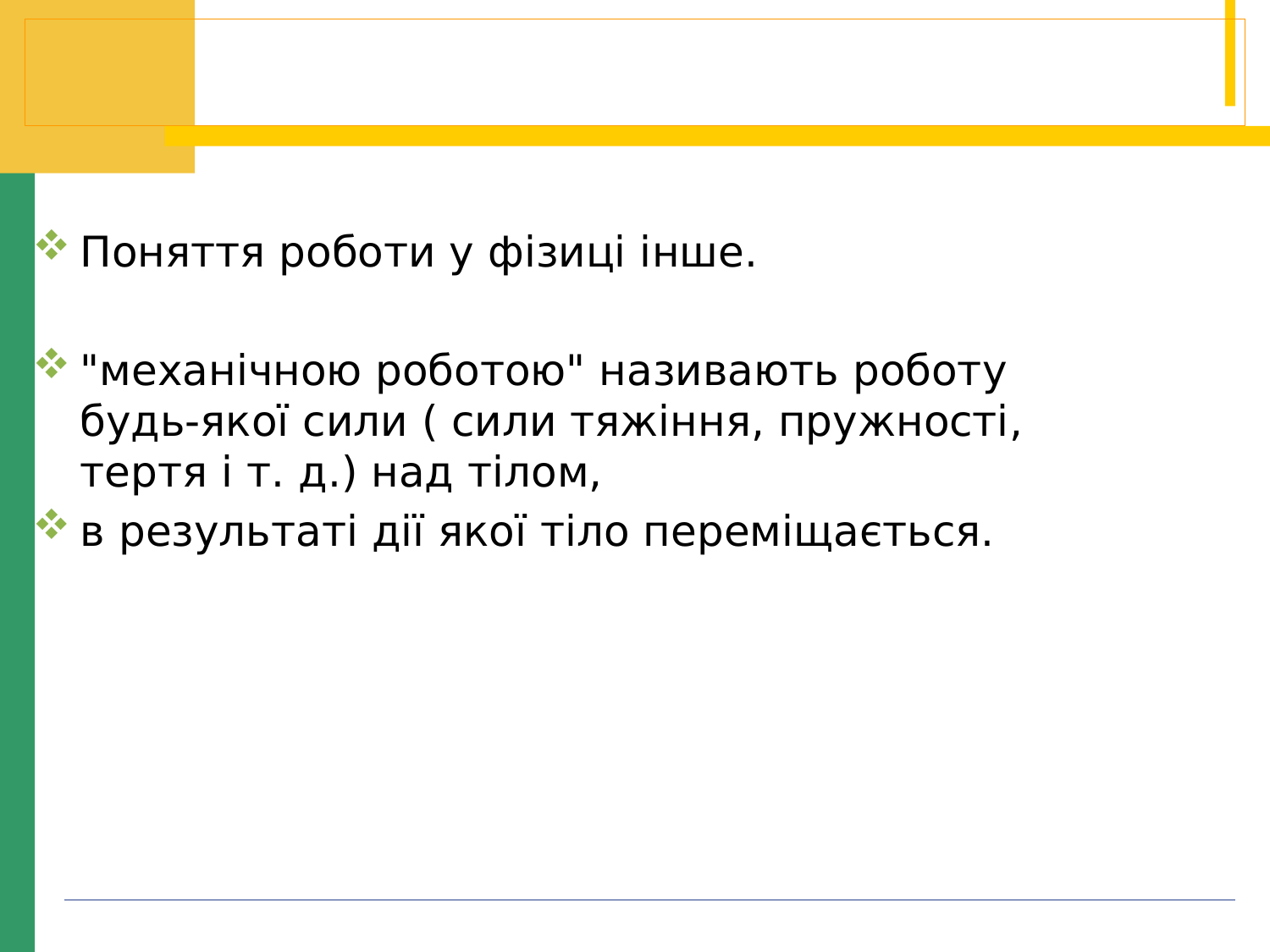

Поняття роботи у фізиці інше.

"механічною роботою" називають роботу будь-якої сили ( сили тяжіння, пружності, тертя і т. д.) над тілом,
в результаті дії якої тіло переміщається.